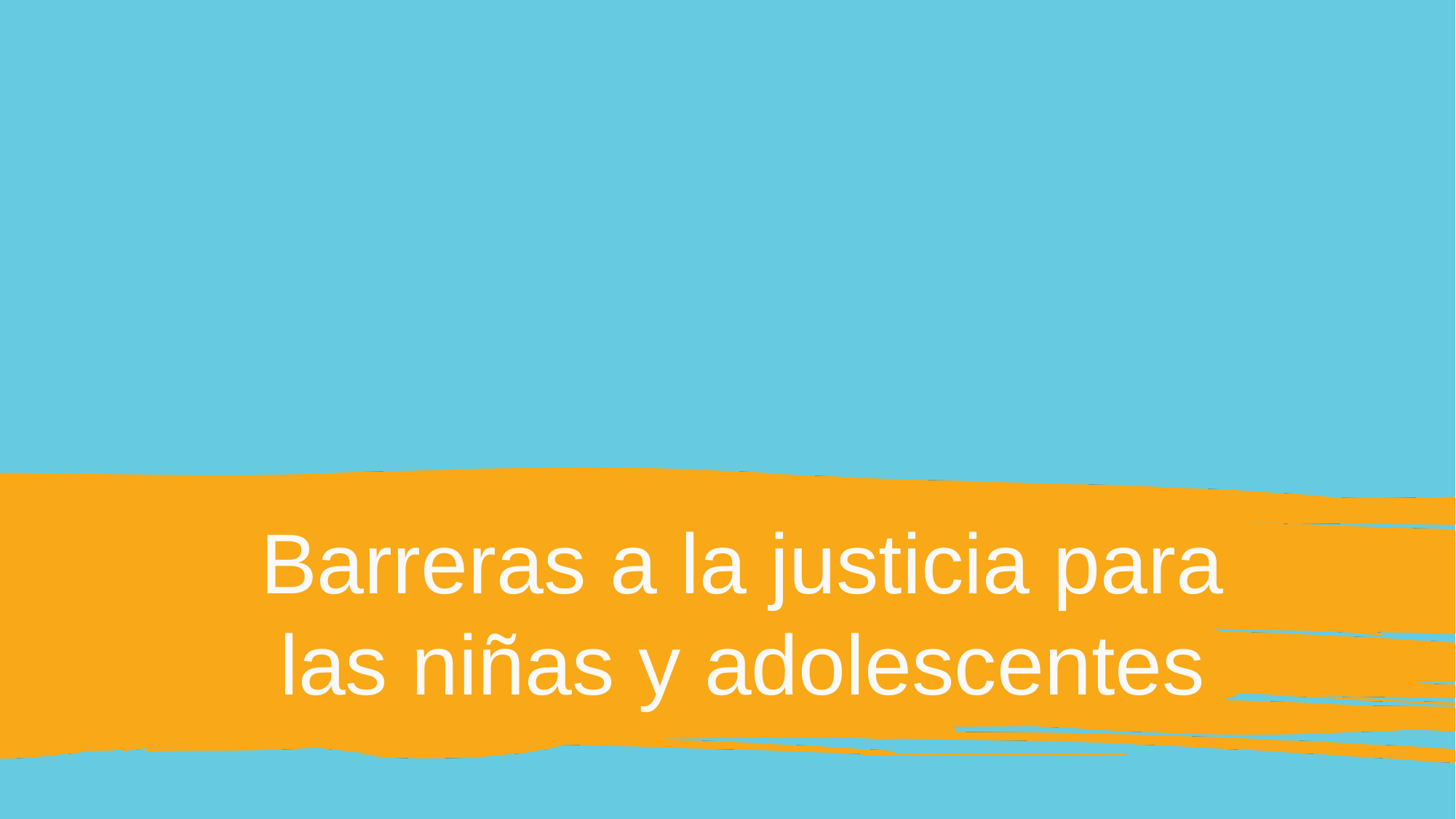

# Barreras a la justicia para las niñas y adolescentes